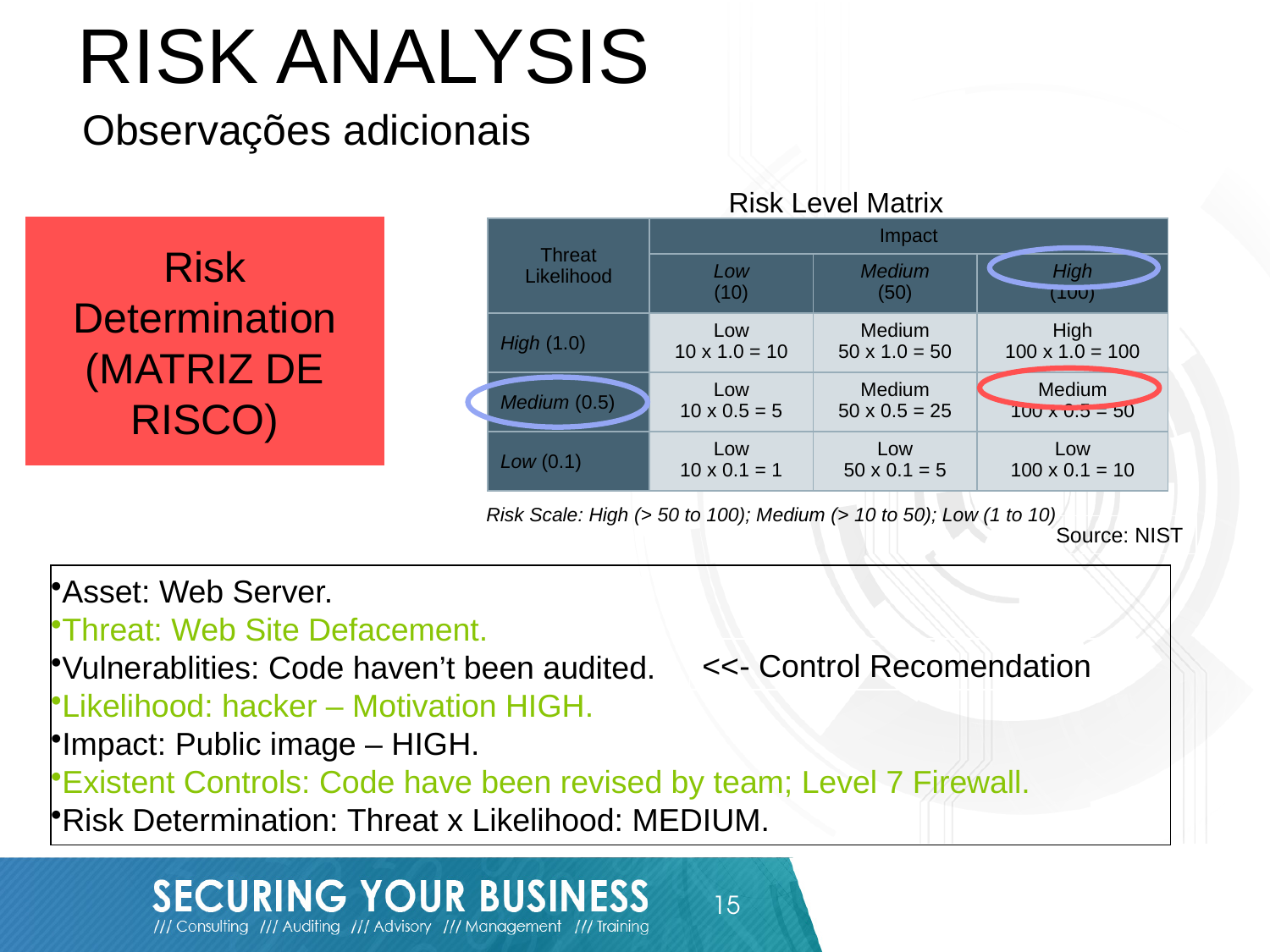

# RISK ANALYSIS
Observações adicionais
Risk Level Matrix
Risk
Determination
(MATRIZ DE
RISCO)
| Threat Likelihood | Impact |  |  |
| --- | --- | --- | --- |
|  | Low (10) | Medium (50) | High (100) |
| High (1.0) | Low 10 x 1.0 = 10 | Medium 50 x 1.0 = 50 | High 100 x 1.0 = 100 |
| Medium (0.5) | Low 10 x 0.5 = 5 | Medium 50 x 0.5 = 25 | Medium 100 x 0.5 = 50 |
| Low (0.1) | Low 10 x 0.1 = 1 | Low 50 x 0.1 = 5 | Low 100 x 0.1 = 10 |

Risk Scale: High (> 50 to 100); Medium (> 10 to 50); Low (1 to 10)
Source: NIST

Asset: Web Server.
Threat: Web Site Defacement.
Vulnerablities: Code haven’t been audited.
Likelihood: hacker – Motivation HIGH.
Impact: Public image – HIGH.
Existent Controls: Code have been revised by team; Level 7 Firewall.
Risk Determination: Threat x Likelihood: MEDIUM.
<<- Control Recomendation